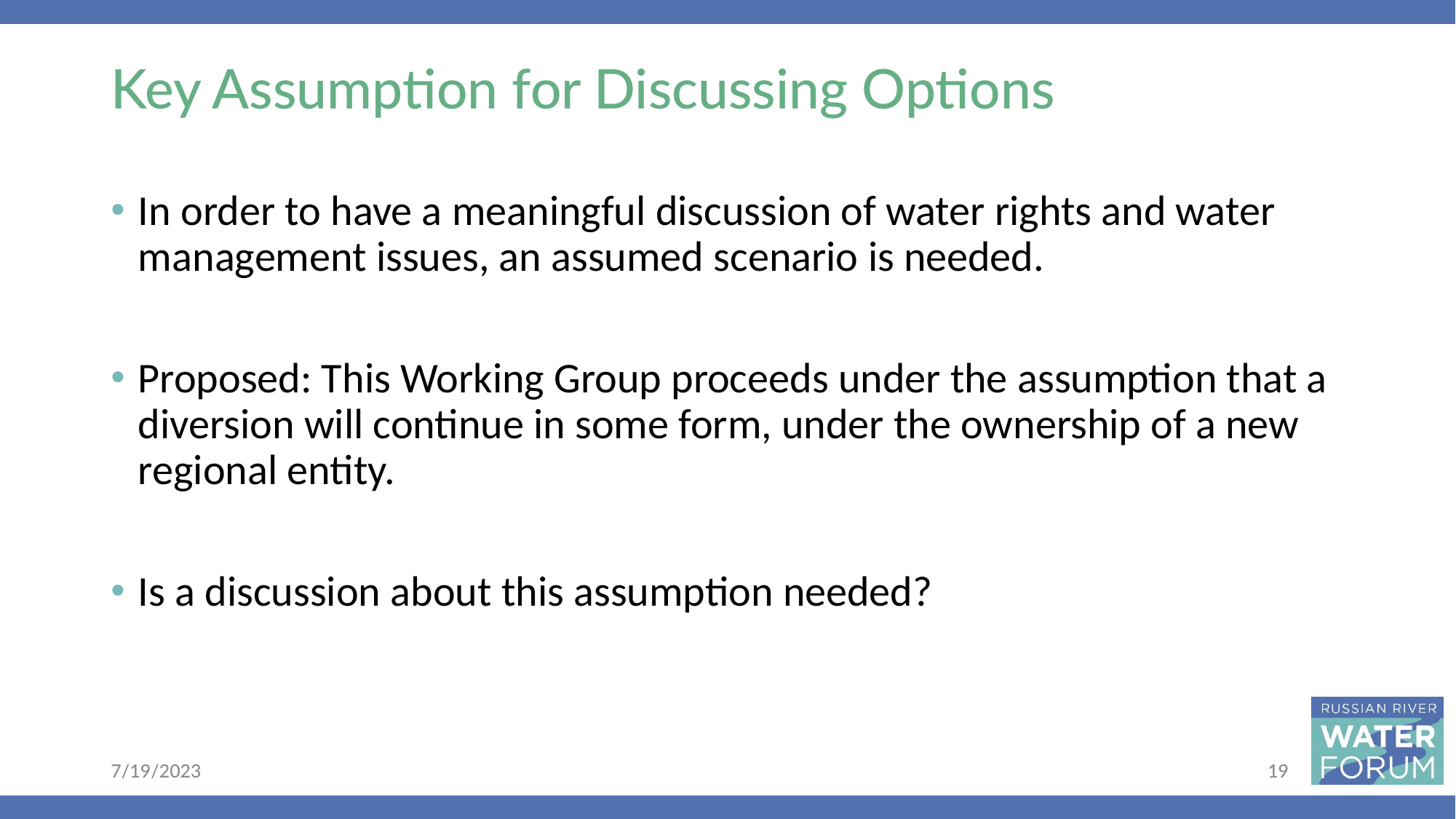

# Key Assumption for Discussing Options
In order to have a meaningful discussion of water rights and water management issues, an assumed scenario is needed.

Proposed: This Working Group proceeds under the assumption that a diversion will continue in some form, under the ownership of a new regional entity.

Is a discussion about this assumption needed?

7/19/2023
19